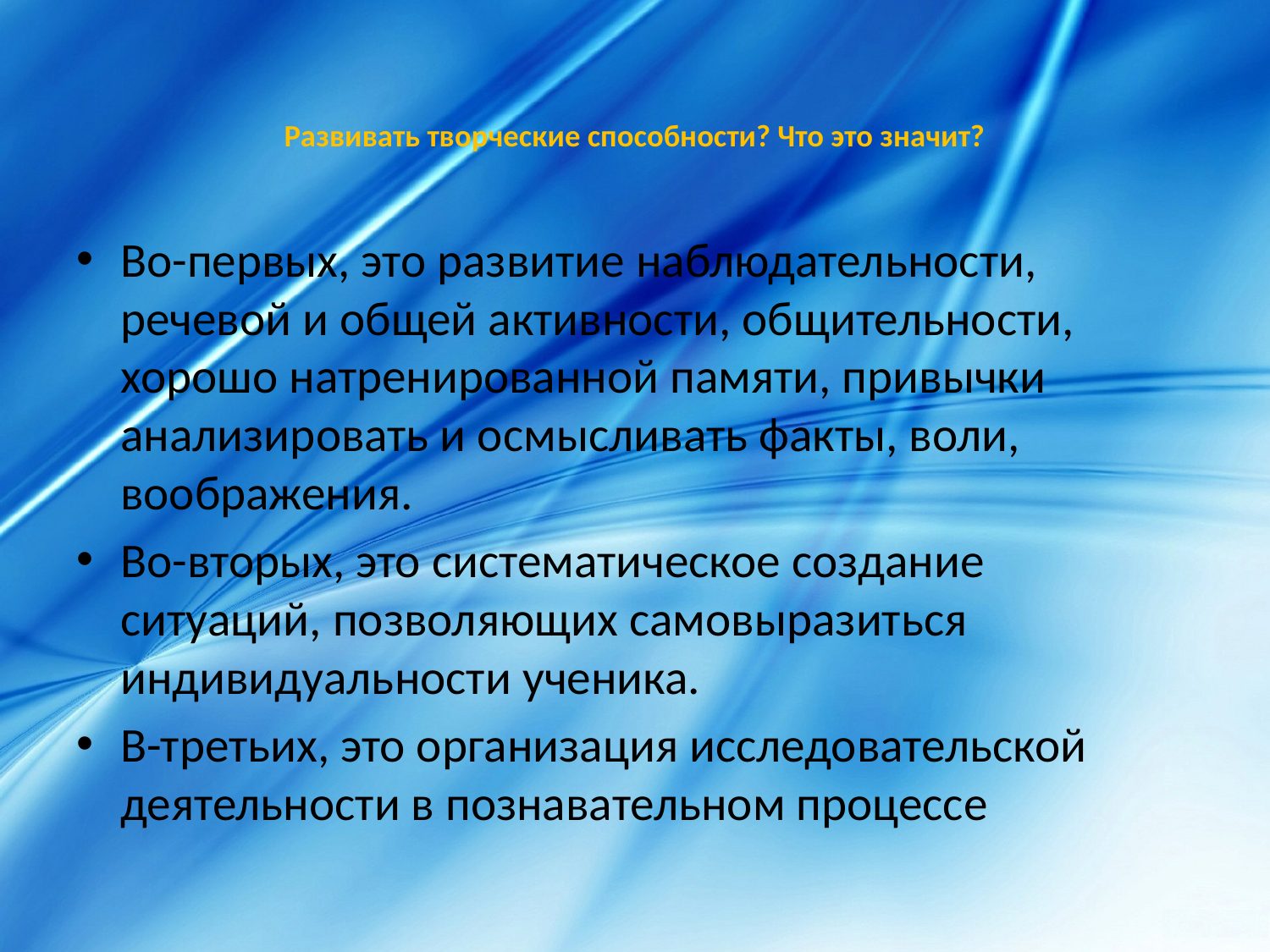

# Развивать творческие способности? Что это значит?
Во-первых, это развитие наблюдательности, речевой и общей активности, общительности, хорошо натренированной памяти, привычки анализировать и осмысливать факты, воли, воображения.
Во-вторых, это систематическое создание ситуаций, позволяющих самовыразиться индивидуальности ученика.
В-третьих, это организация исследовательской деятельности в познавательном процессе